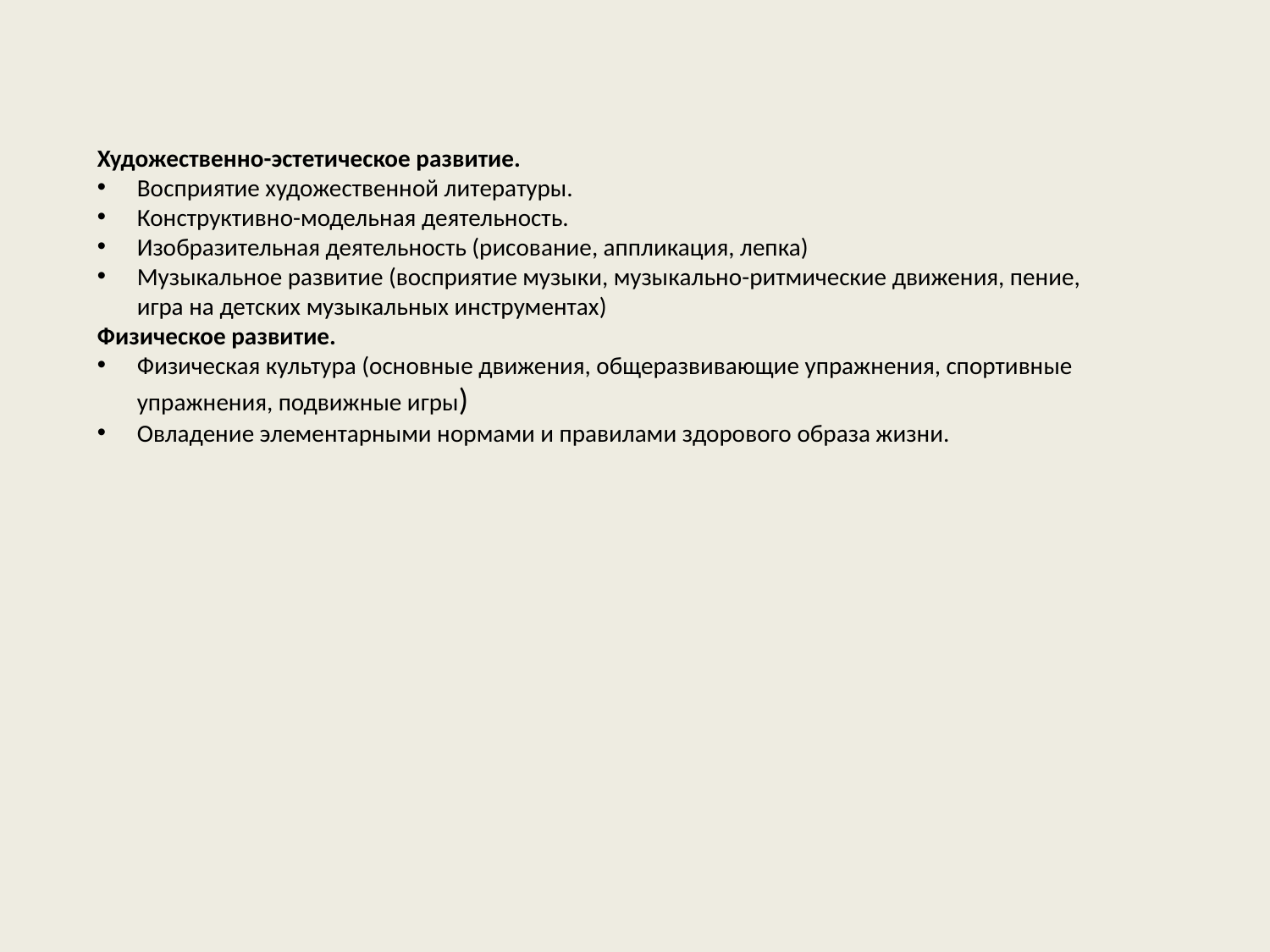

Художественно-эстетическое развитие.
Восприятие художественной литературы.
Конструктивно-модельная деятельность.
Изобразительная деятельность (рисование, аппликация, лепка)
Музыкальное развитие (восприятие музыки, музыкально-ритмические движения, пение, игра на детских музыкальных инструментах)
Физическое развитие.
Физическая культура (основные движения, общеразвивающие упражнения, спортивные упражнения, подвижные игры)
Овладение элементарными нормами и правилами здорового образа жизни.